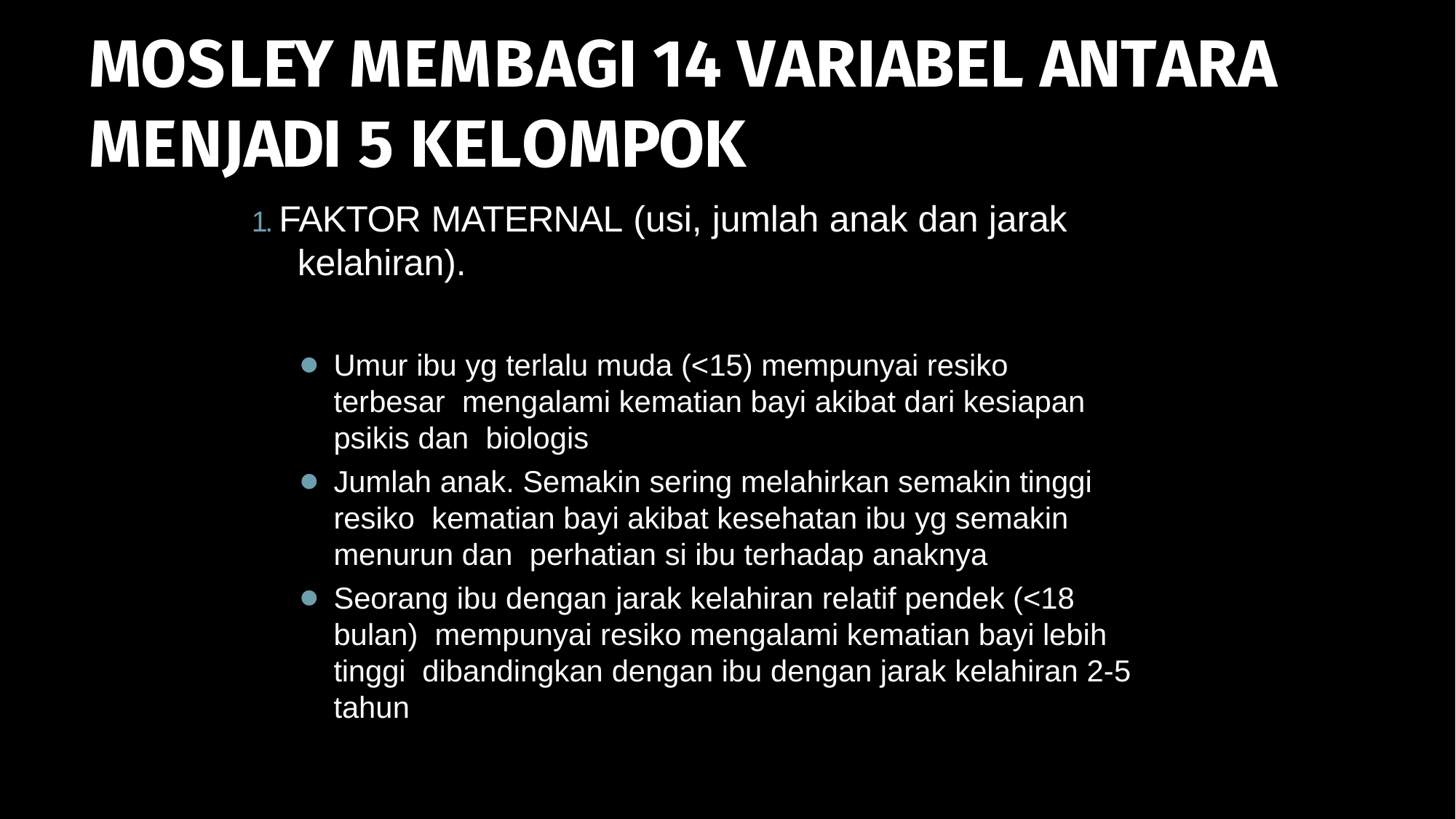

# MOSLEY MEMBAGI 14 VARIABEL ANTARA  MENJADI 5 KELOMPOK
1. FAKTOR MATERNAL (usi, jumlah anak dan jarak  kelahiran).

Umur ibu yg terlalu muda (<15) mempunyai resiko terbesar  mengalami kematian bayi akibat dari kesiapan psikis dan  biologis
Jumlah anak. Semakin sering melahirkan semakin tinggi resiko  kematian bayi akibat kesehatan ibu yg semakin menurun dan  perhatian si ibu terhadap anaknya
Seorang ibu dengan jarak kelahiran relatif pendek (<18 bulan)  mempunyai resiko mengalami kematian bayi lebih tinggi  dibandingkan dengan ibu dengan jarak kelahiran 2-5 tahun